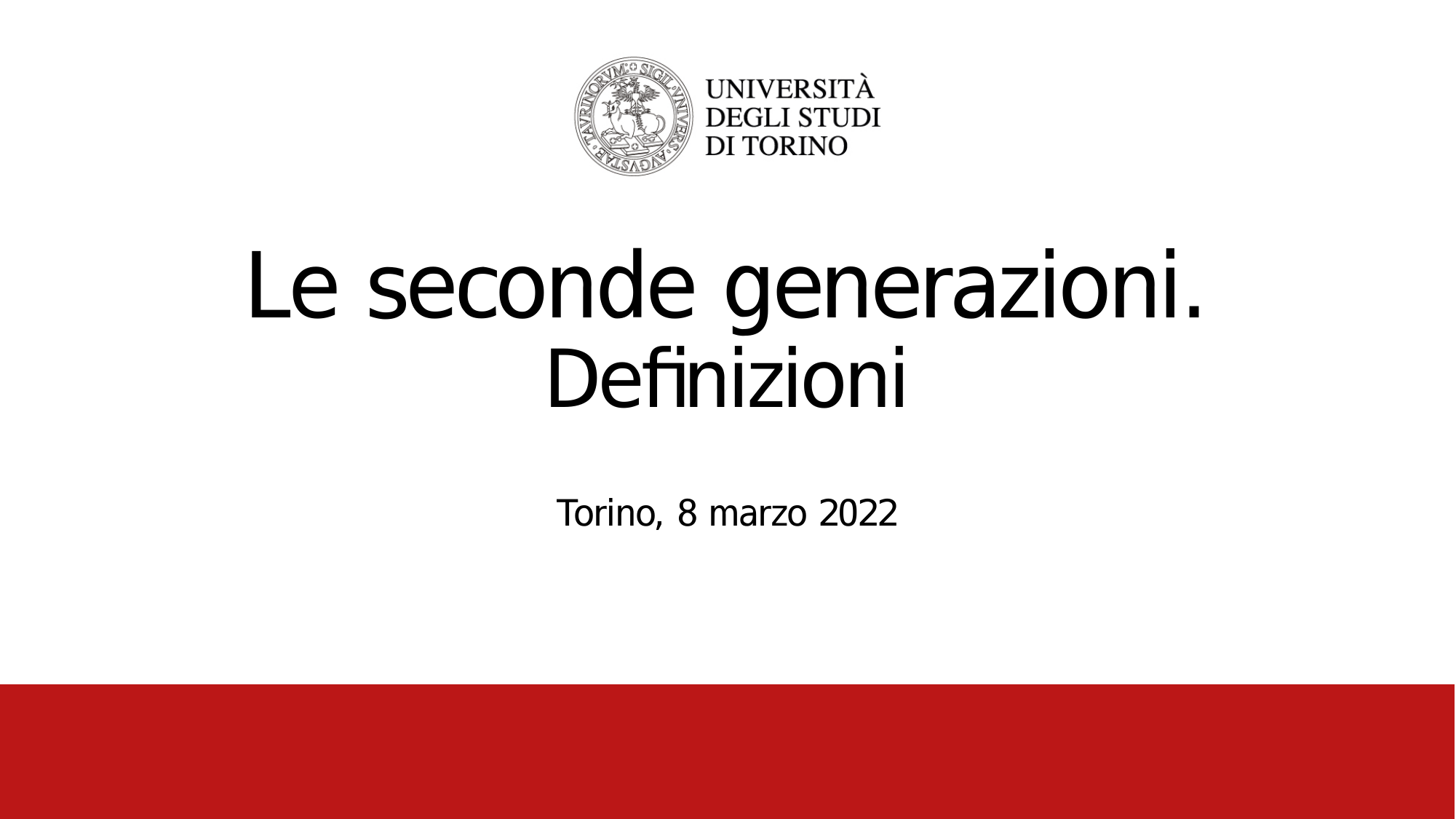

# Le seconde generazioni. Definizioni

Torino, 8 marzo 2022